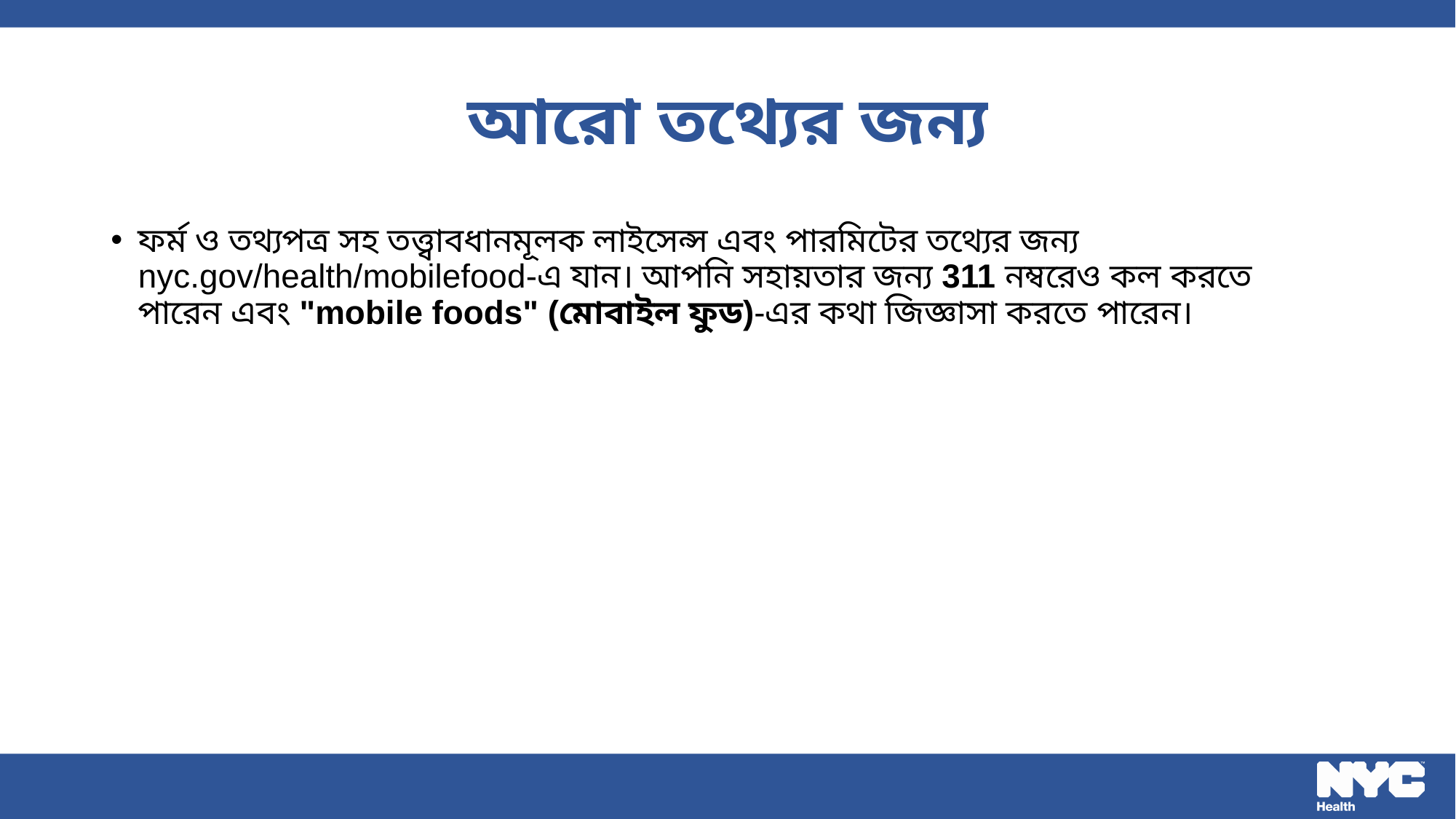

# আরো তথ্যের জন্য
ফর্ম ও তথ্যপত্র সহ তত্ত্বাবধানমূলক লাইসেন্স এবং পারমিটের তথ্যের জন্য nyc.gov/health/mobilefood-এ যান। আপনি সহায়তার জন্য 311 নম্বরেও কল করতে পারেন এবং "mobile foods" (মোবাইল ফুড)-এর কথা জিজ্ঞাসা করতে পারেন।